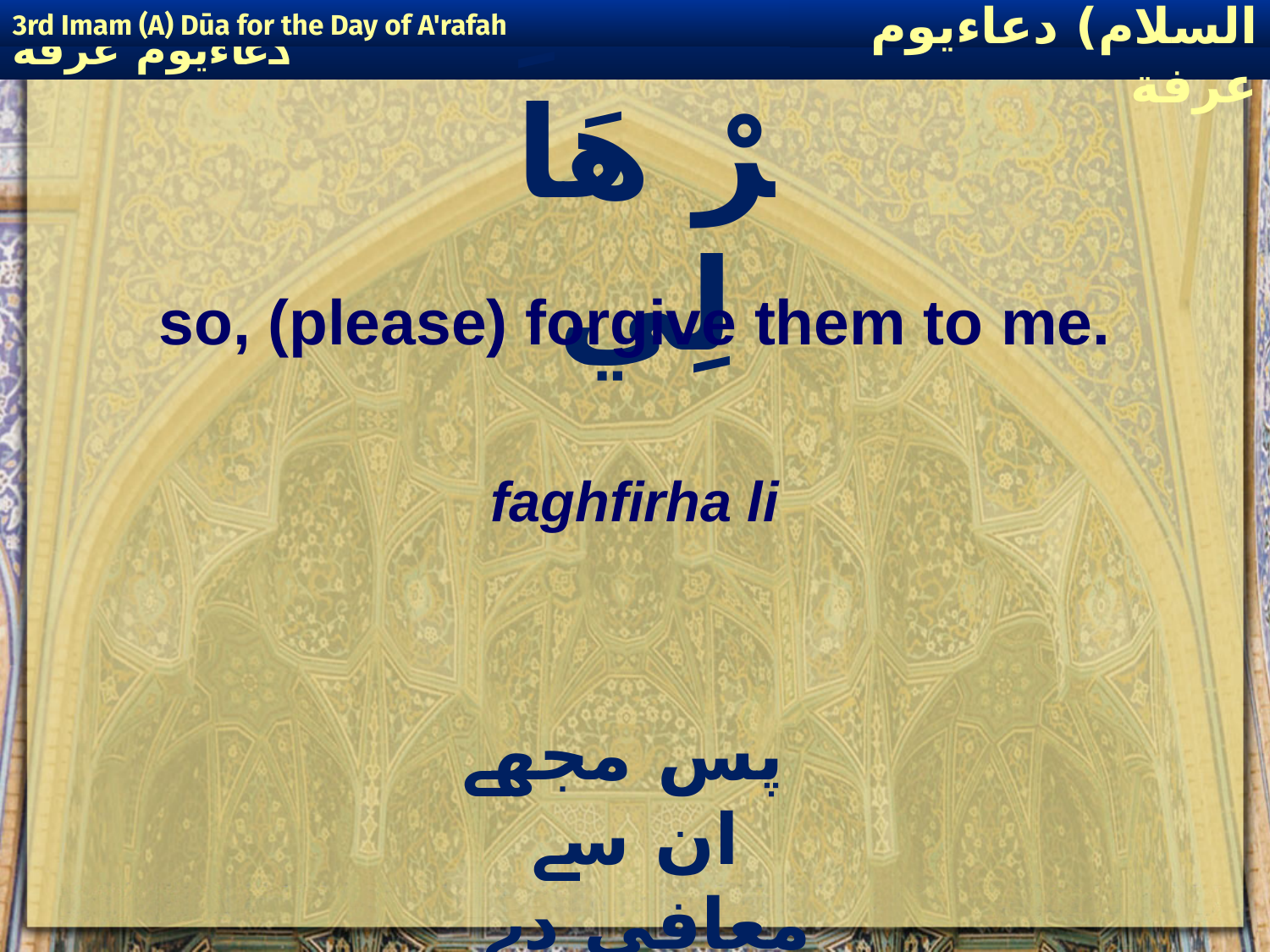

3rd Imam (A) Dūa for the Day of A'rafah
إمام حسين(عليه السلام) دعاءيوم عرفة
# فَٱغْفِرْ هَا لِي
so, (please) forgive them to me.
faghfirha li
 پس مجھے ان سے معافی دے